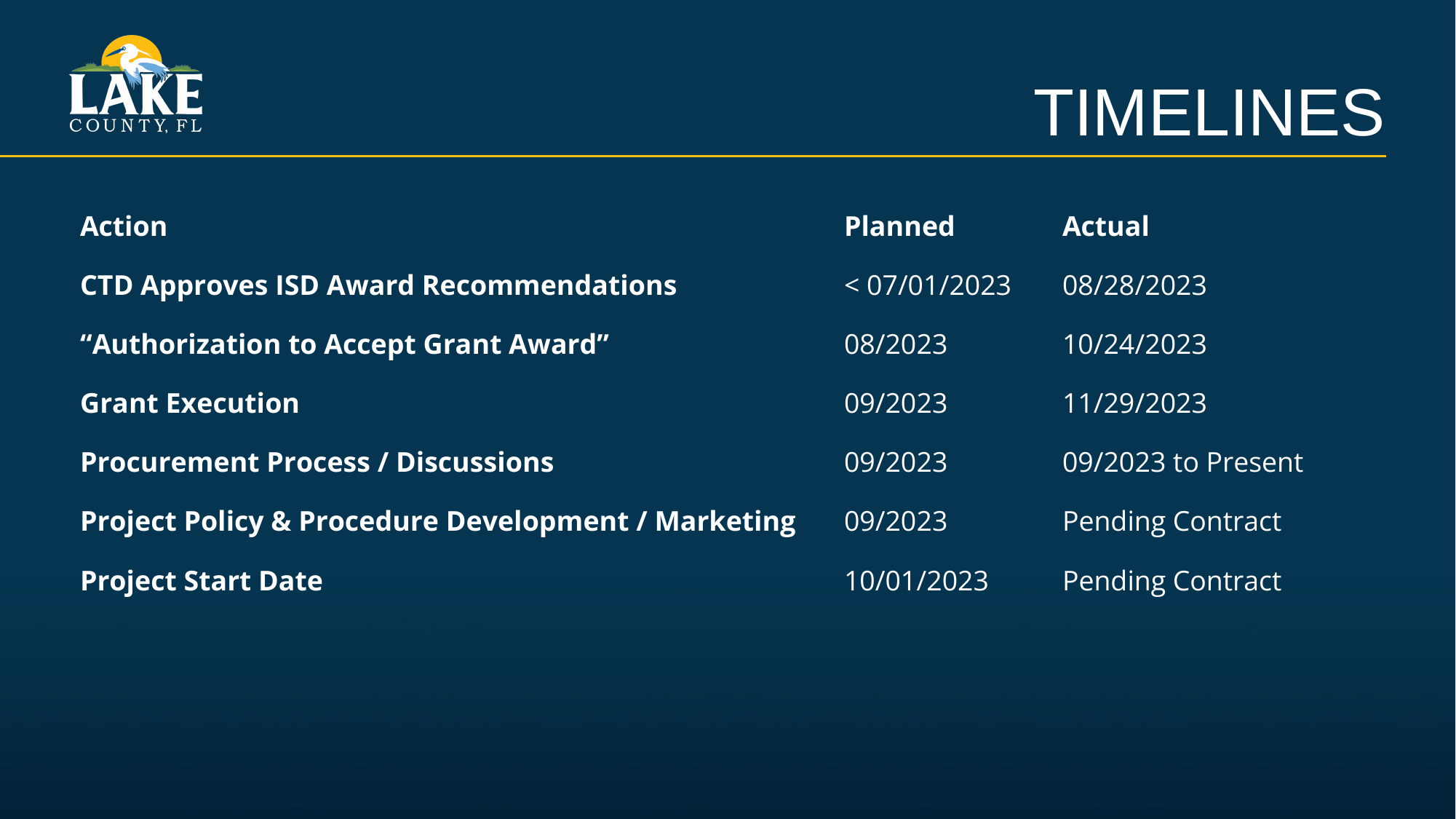

# Timelines
Action							Planned	Actual
CTD Approves ISD Award Recommendations		< 07/01/2023	08/28/2023
“Authorization to Accept Grant Award”			08/2023		10/24/2023
Grant Execution					09/2023		11/29/2023
Procurement Process / Discussions			09/2023		09/2023 to Present
Project Policy & Procedure Development / Marketing	09/2023		Pending Contract
Project Start Date					10/01/2023	Pending Contract